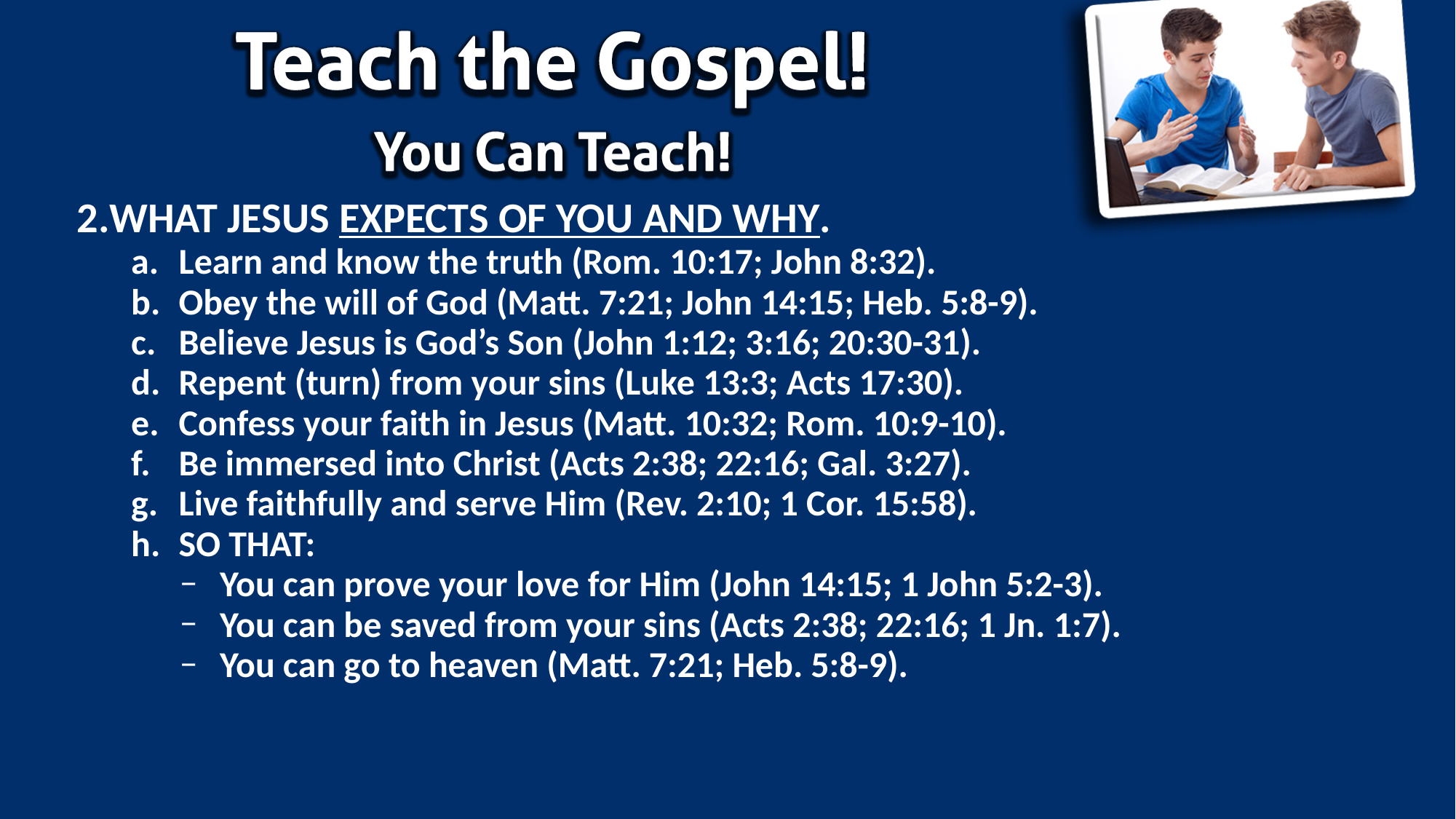

WHAT JESUS EXPECTS OF YOU AND WHY.
Learn and know the truth (Rom. 10:17; John 8:32).
Obey the will of God (Matt. 7:21; John 14:15; Heb. 5:8-9).
Believe Jesus is God’s Son (John 1:12; 3:16; 20:30-31).
Repent (turn) from your sins (Luke 13:3; Acts 17:30).
Confess your faith in Jesus (Matt. 10:32; Rom. 10:9-10).
Be immersed into Christ (Acts 2:38; 22:16; Gal. 3:27).
Live faithfully and serve Him (Rev. 2:10; 1 Cor. 15:58).
SO THAT:
You can prove your love for Him (John 14:15; 1 John 5:2-3).
You can be saved from your sins (Acts 2:38; 22:16; 1 Jn. 1:7).
You can go to heaven (Matt. 7:21; Heb. 5:8-9).